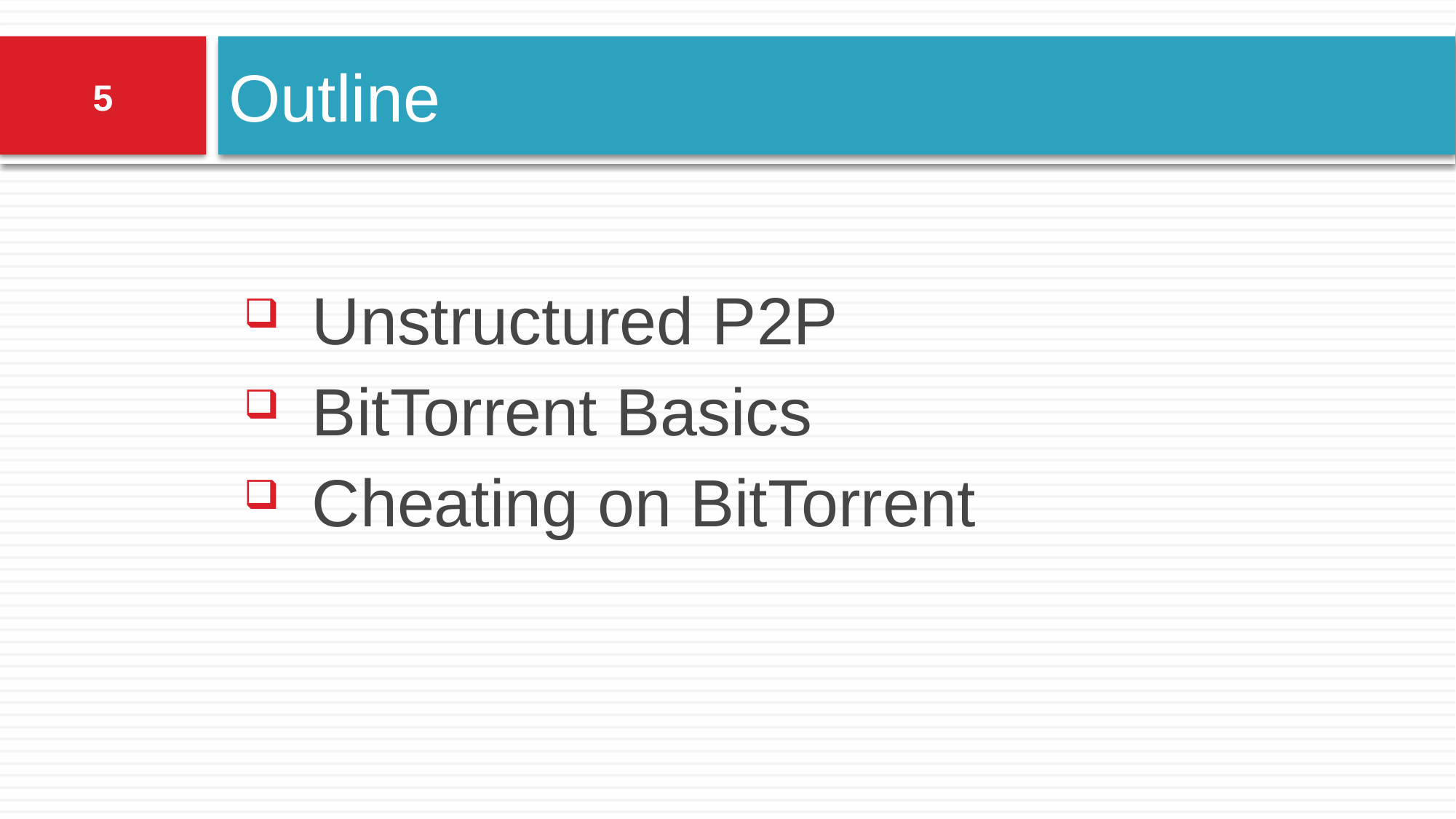

# Outline
5
Unstructured P2P
BitTorrent Basics
Cheating on BitTorrent